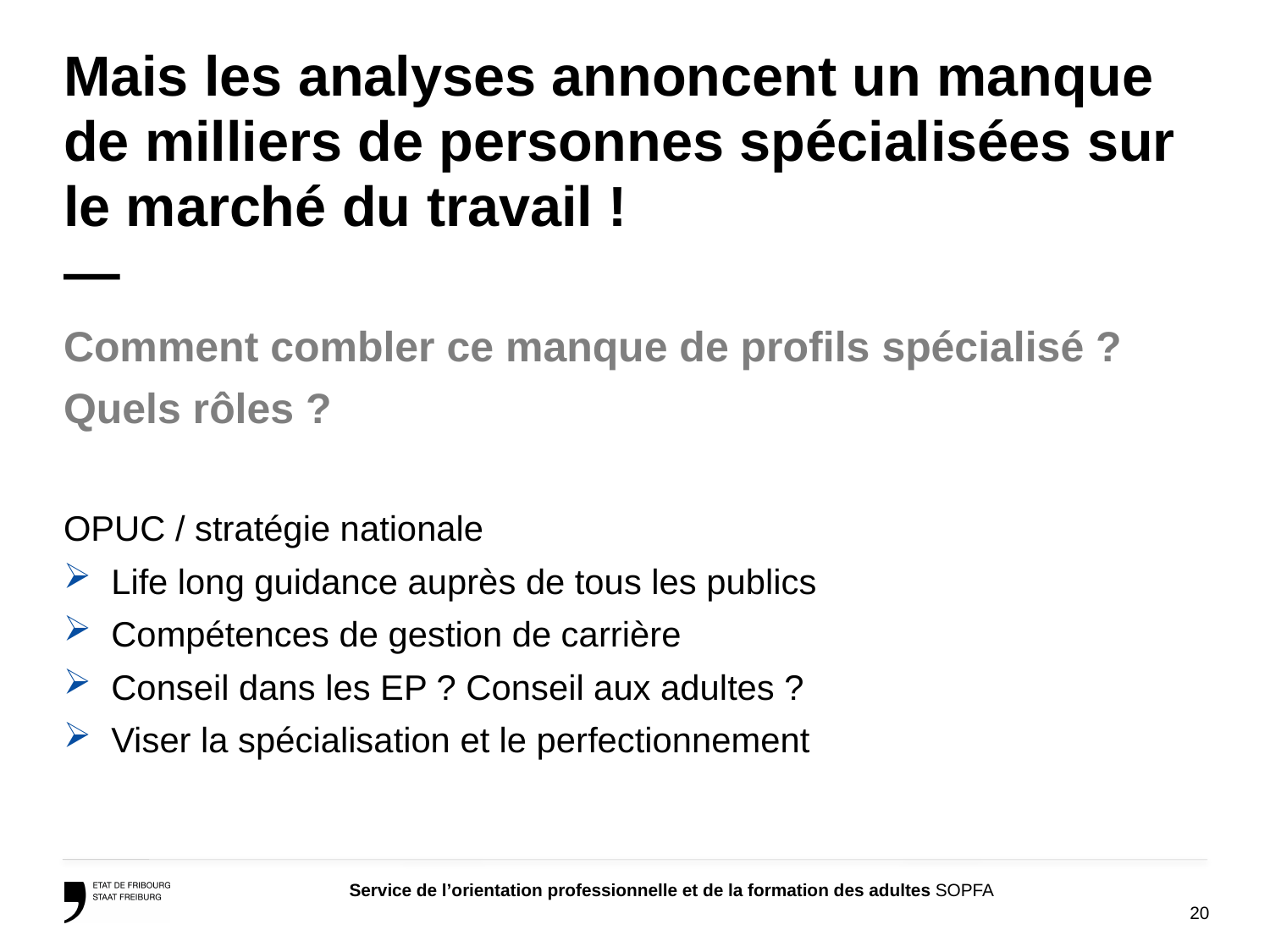

# Mais les analyses annoncent un manque de milliers de personnes spécialisées sur le marché du travail ! —
Comment combler ce manque de profils spécialisé ?
Quels rôles ?
OPUC / stratégie nationale
Life long guidance auprès de tous les publics
Compétences de gestion de carrière
Conseil dans les EP ? Conseil aux adultes ?
Viser la spécialisation et le perfectionnement